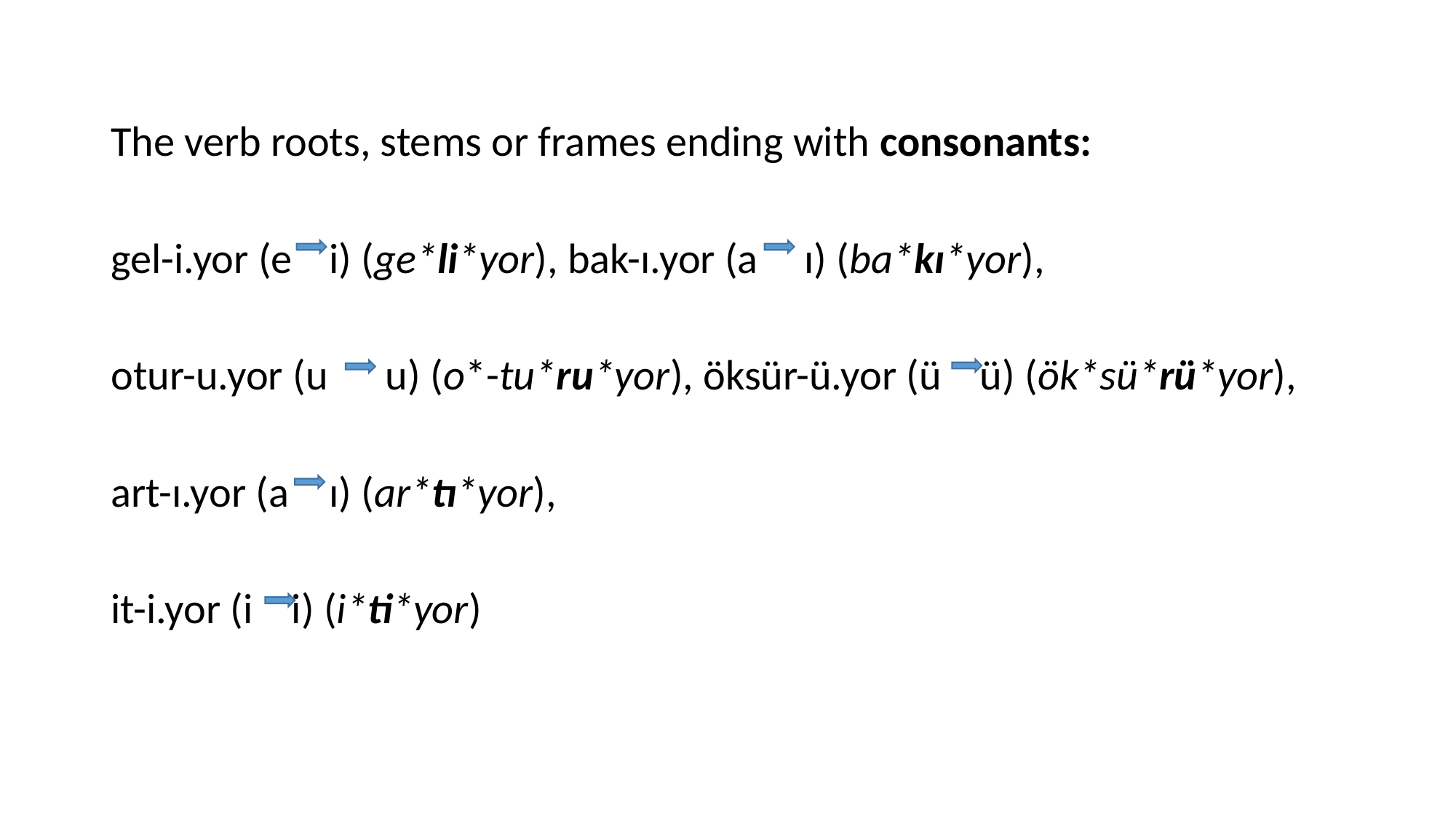

The verb roots, stems or frames ending with consonants:
gel-i.yor (e	i) (ge*li*yor), bak-ı.yor (a	    ı) (ba*kı*yor),
otur-u.yor (u      u) (o*-tu*ru*yor), öksür-ü.yor (ü    ü) (ök*sü*rü*yor),
art-ı.yor (a	ı) (ar*tı*yor),
it-i.yor (i    i) (i*ti*yor)